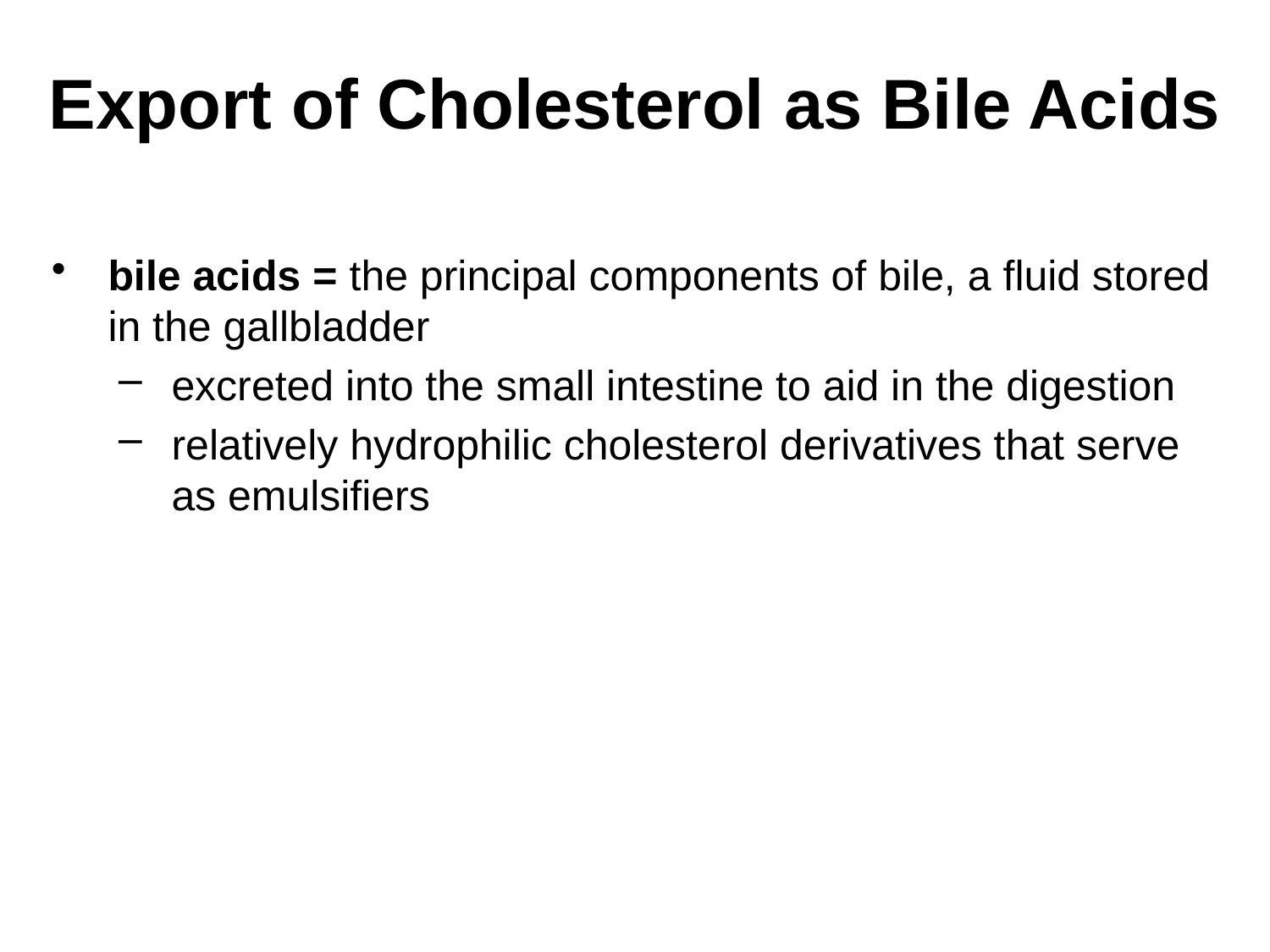

# Export of Cholesterol as Bile Acids
bile acids = the principal components of bile, a fluid stored in the gallbladder
excreted into the small intestine to aid in the digestion
relatively hydrophilic cholesterol derivatives that serve as emulsifiers